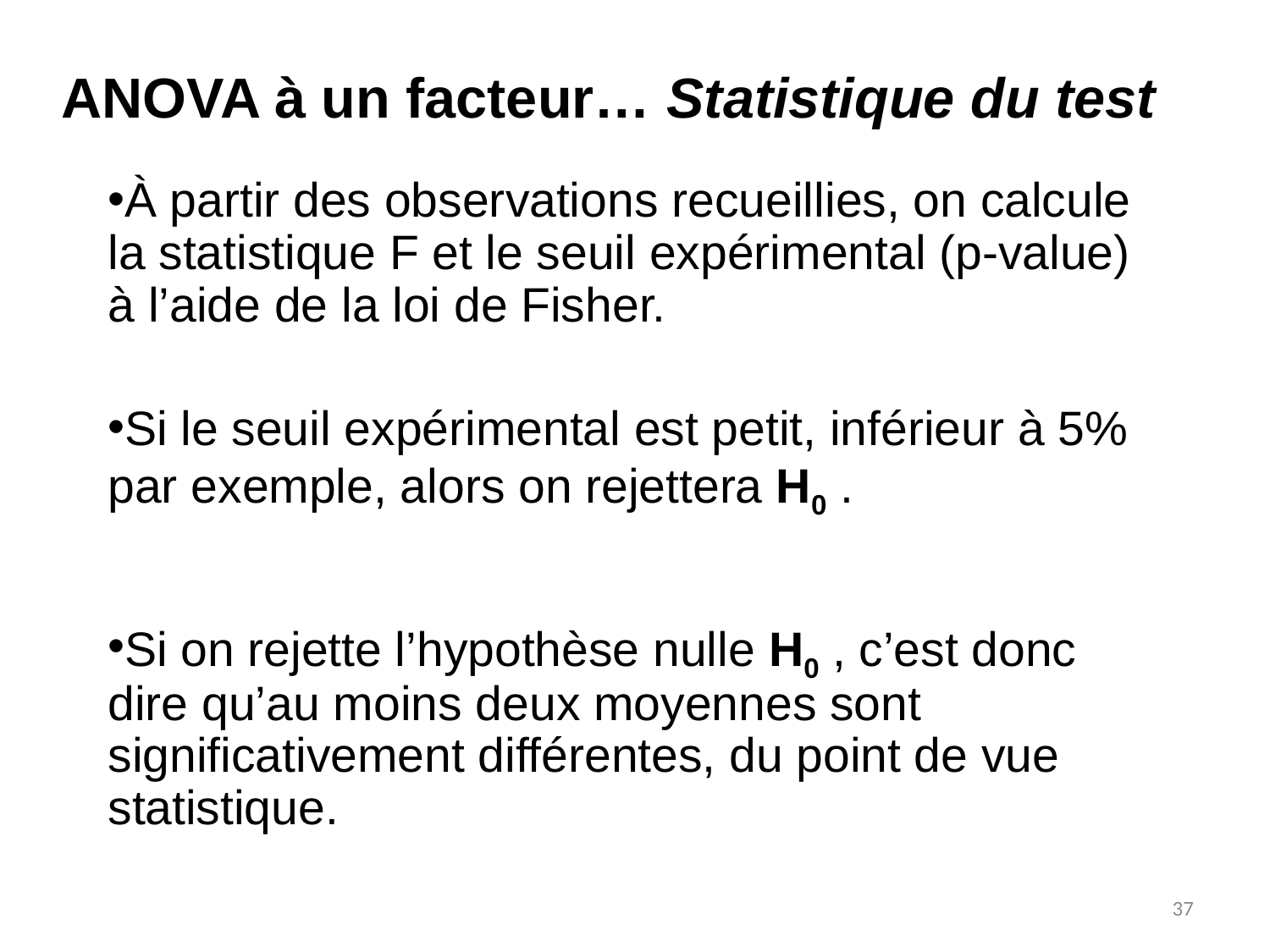

# ANOVA à un facteur… Statistique du test
À partir des observations recueillies, on calcule la statistique F et le seuil expérimental (p-value) à l’aide de la loi de Fisher.

Si le seuil expérimental est petit, inférieur à 5% par exemple, alors on rejettera H0 .

Si on rejette l’hypothèse nulle H0 , c’est donc dire qu’au moins deux moyennes sont significativement différentes, du point de vue statistique.
37